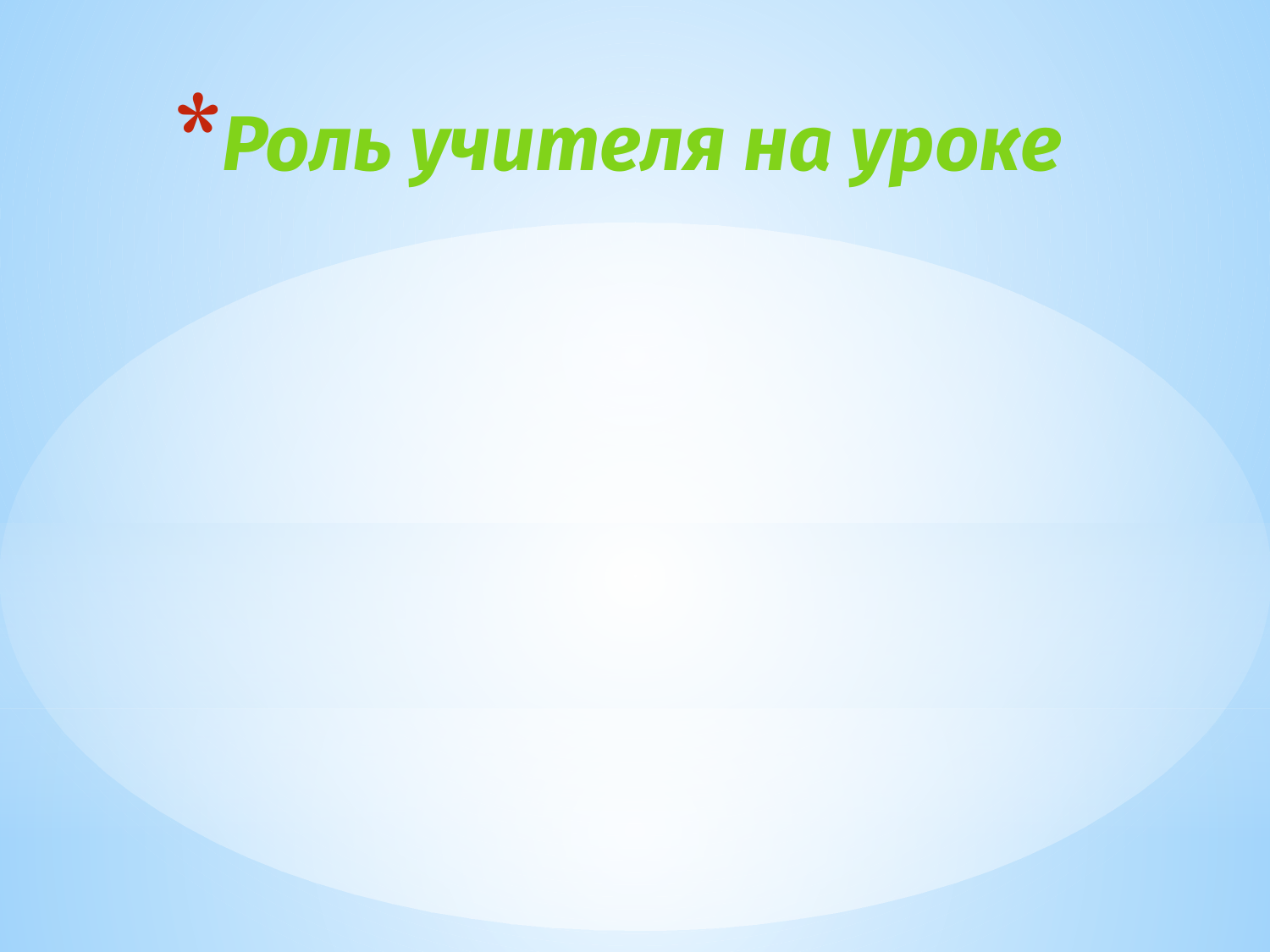

# Роль учителя на уроке

### Chart

| Category | Учителя | Учащиеся |
|---|---|---|
| объяснять тему урока | 0.76 | 0.5 |
| подготовка к экзамену | 0.8 | 0.42 |
| координатор действий | 0.6 | 0.5 |
| "быть похожей на маму" | 0.12 | 0.65 |